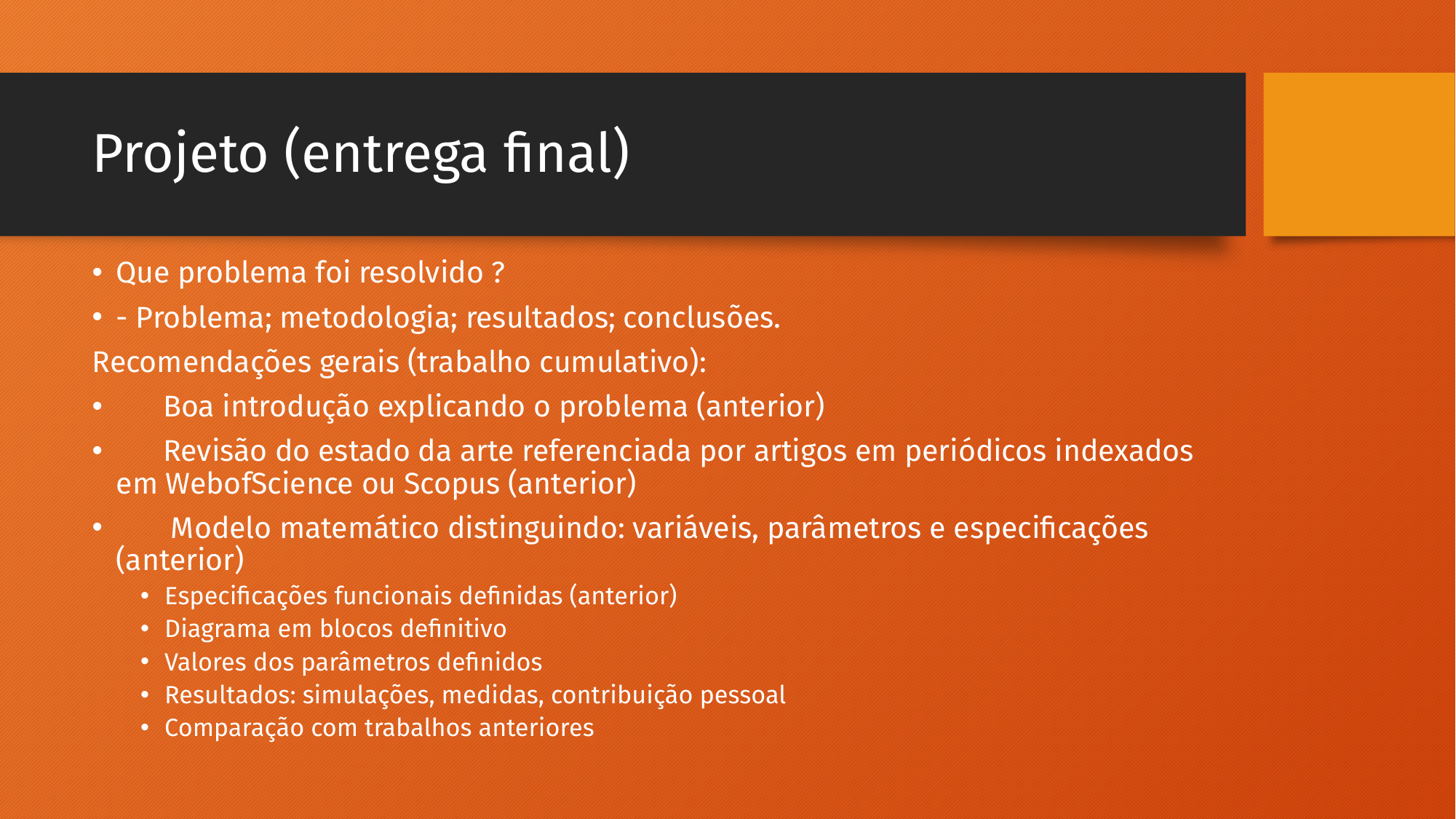

# Projeto (entrega final)
Que problema foi resolvido ?
- Problema; metodologia; resultados; conclusões.
Recomendações gerais (trabalho cumulativo):
      Boa introdução explicando o problema (anterior)
      Revisão do estado da arte referenciada por artigos em periódicos indexados em WebofScience ou Scopus (anterior)
       Modelo matemático distinguindo: variáveis, parâmetros e especificações (anterior)
Especificações funcionais definidas (anterior)
Diagrama em blocos definitivo
Valores dos parâmetros definidos
Resultados: simulações, medidas, contribuição pessoal
Comparação com trabalhos anteriores